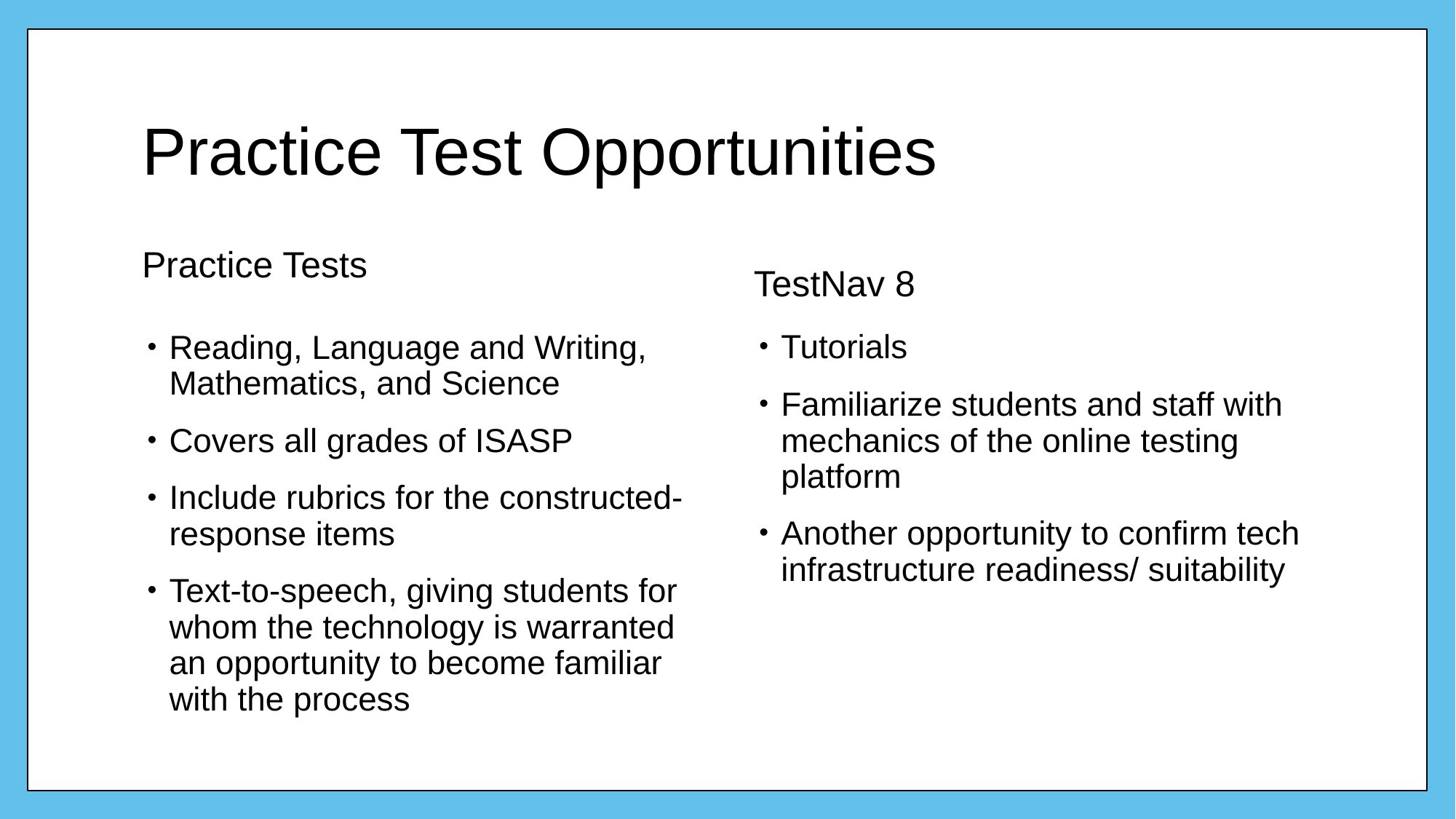

# Practice Test Opportunities
Practice Tests
TestNav 8
Tutorials
Familiarize students and staff with mechanics of the online testing platform
Another opportunity to confirm tech infrastructure readiness/ suitability
Reading, Language and Writing, Mathematics, and Science
Covers all grades of ISASP
Include rubrics for the constructed-response items
Text-to-speech, giving students for whom the technology is warranted an opportunity to become familiar  with the process